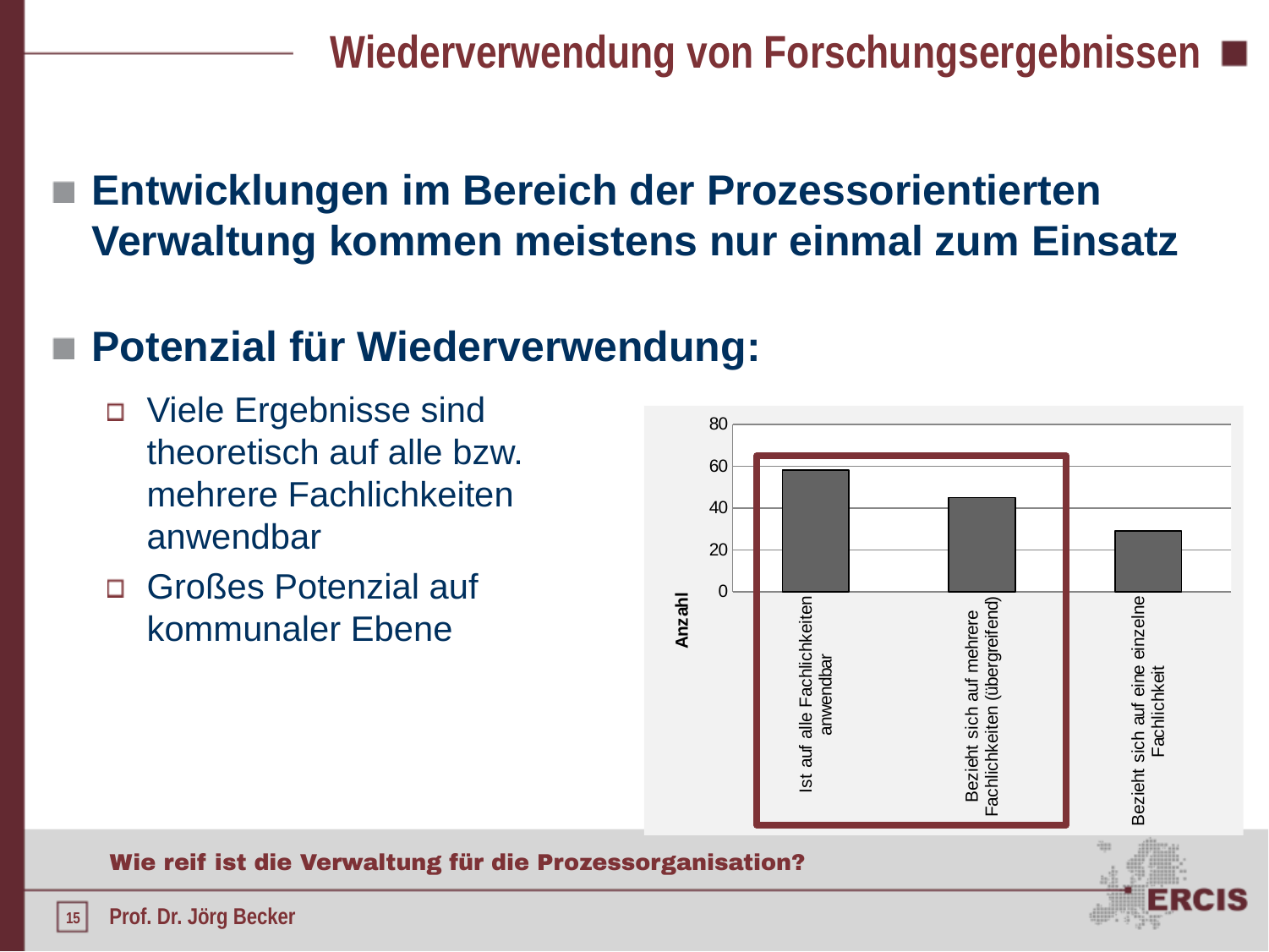

# Wiederverwendung von Forschungsergebnissen
Entwicklungen im Bereich der Prozessorientierten Verwaltung kommen meistens nur einmal zum Einsatz
Potenzial für Wiederverwendung:
Viele Ergebnisse sind
theoretisch auf alle bzw.
mehrere Fachlichkeiten
anwendbar
Großes Potenzial auf
kommunaler Ebene

### Chart

| Category | Anzahl |
|---|---|
| Ist auf alle Fachlichkeiten anwendbar | 58.0 |
| Bezieht sich auf mehrere Fachlichkeiten (übergreifend) | 45.0 |
| Bezieht sich auf eine einzelne Fachlichkeit | 29.0 |